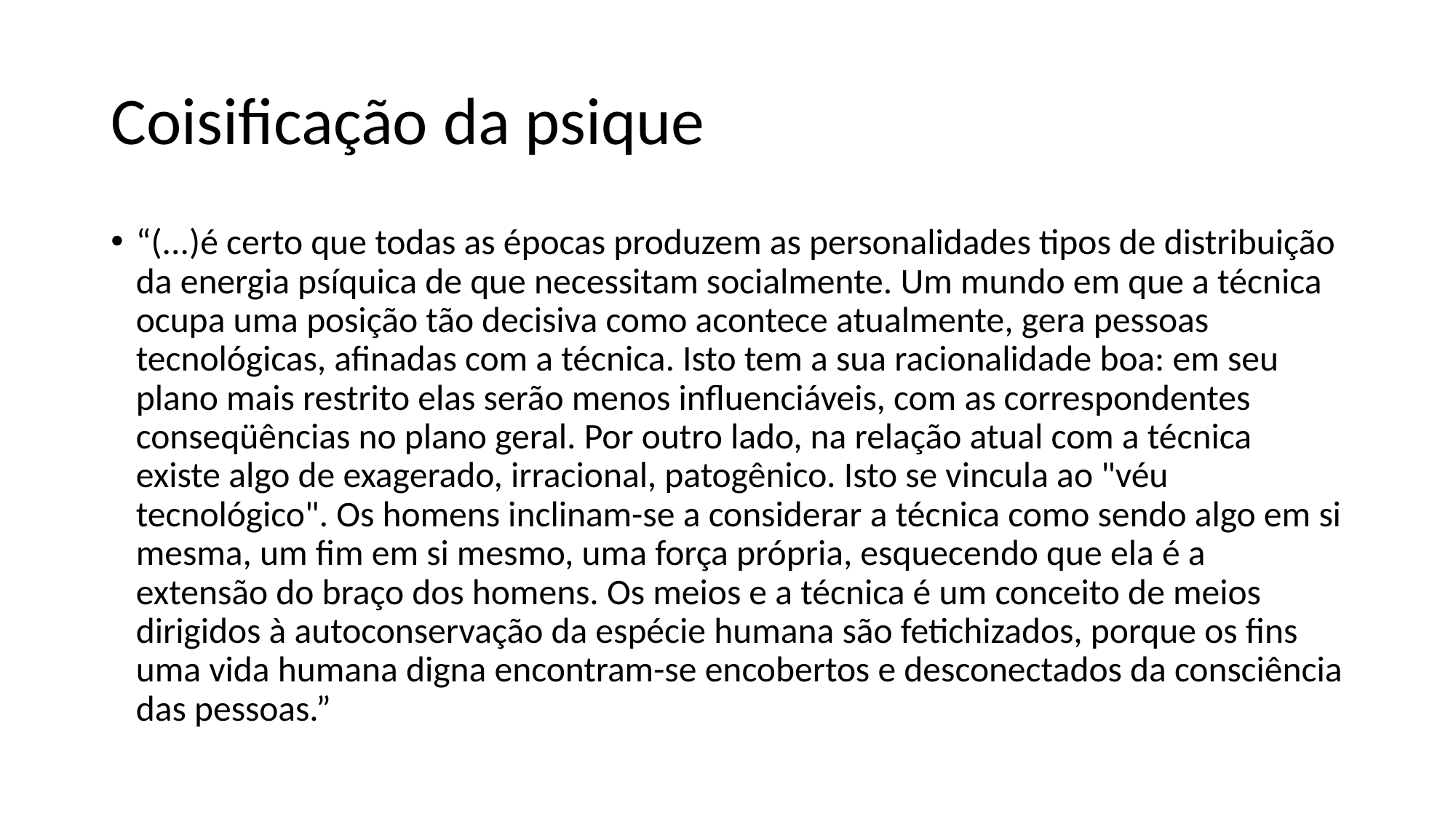

# Coisificação da psique
“(...)é certo que todas as épocas produzem as personalidades tipos de distribuição da energia psíquica de que necessitam socialmente. Um mundo em que a técnica ocupa uma posição tão decisiva como acontece atualmente, gera pessoas tecnológicas, afinadas com a técnica. Isto tem a sua racionalidade boa: em seu plano mais restrito elas serão menos influenciáveis, com as correspondentes conseqüências no plano geral. Por outro lado, na relação atual com a técnica existe algo de exagerado, irracional, patogênico. Isto se vincula ao "véu tecnológico". Os homens inclinam-se a considerar a técnica como sendo algo em si mesma, um fim em si mesmo, uma força própria, esquecendo que ela é a extensão do braço dos homens. Os meios e a técnica é um conceito de meios dirigidos à autoconservação da espécie humana são fetichizados, porque os fins uma vida humana digna encontram-se encobertos e desconectados da consciência das pessoas.”